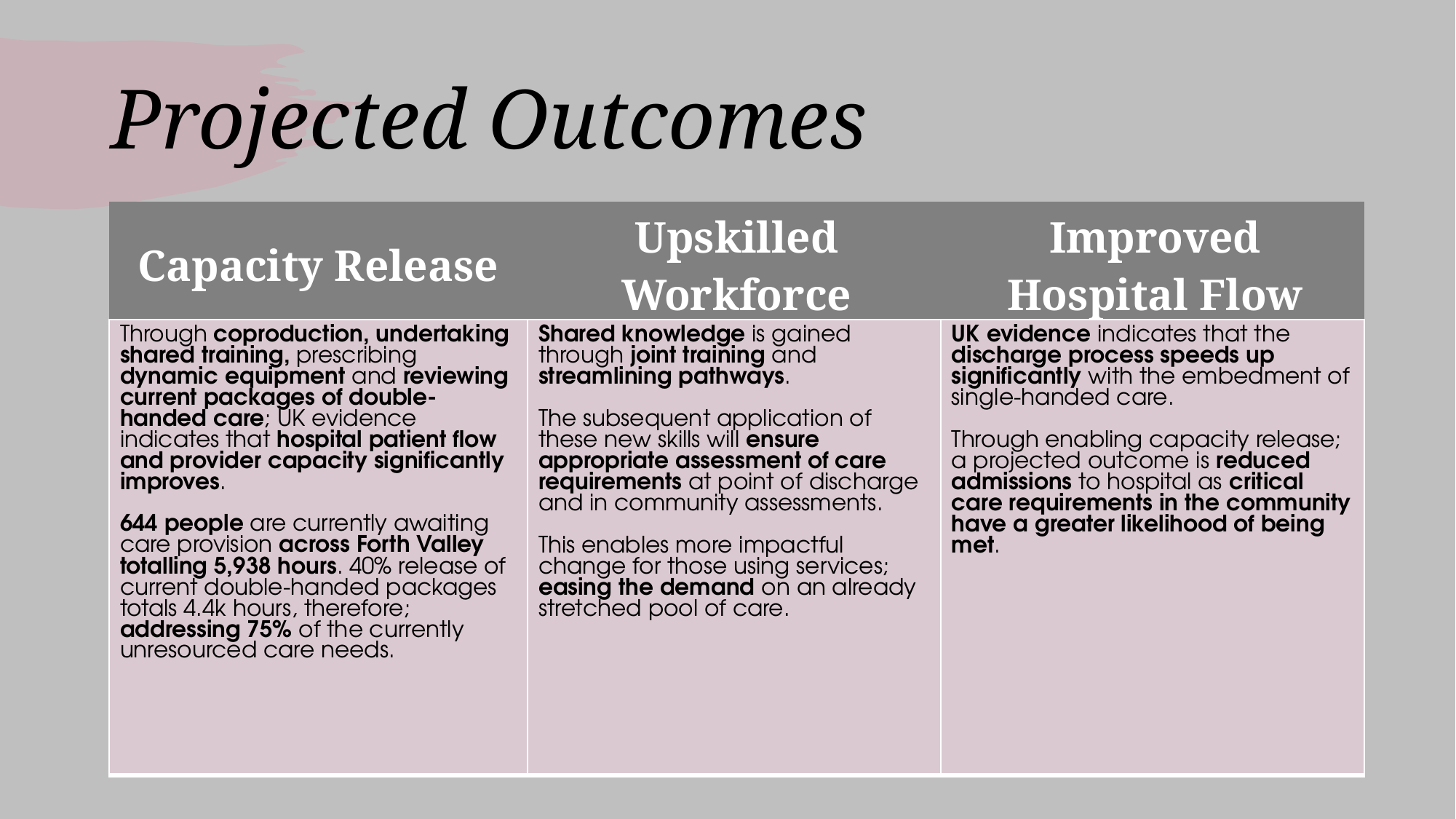

# Projected Outcomes
| Capacity Release | Upskilled Workforce | Improved Hospital Flow |
| --- | --- | --- |
| Through coproduction, undertaking shared training, prescribing  dynamic equipment and reviewing current packages of double-handed care; UK evidence  indicates that hospital patient flow and provider capacity significantly improves. ​ ​ 644 people are currently awaiting  care provision across Forth Valley totalling 5,938 hours. 40% release of current double-handed packages totals 4.4k hours, therefore;  addressing 75% of the currently unresourced care needs.​ | Shared knowledge is gained through joint training and  streamlining pathways.  The subsequent application of these new skills will ensure appropriate assessment of care ​ requirements at point of discharge and in community assessments. This enables ​more impactful change for those using services;  easing the demand on ​an already stretched pool of care. | UK evidence indicates that the  discharge process speeds up ​ significantly with the embedment of single-handed care.  ​ ​ Through enabling capacity release; a projected outcome is reduced ​ admissions to hospital as critical care requirements in the community​ have a greater likelihood of being met. |
| --- | --- | --- |